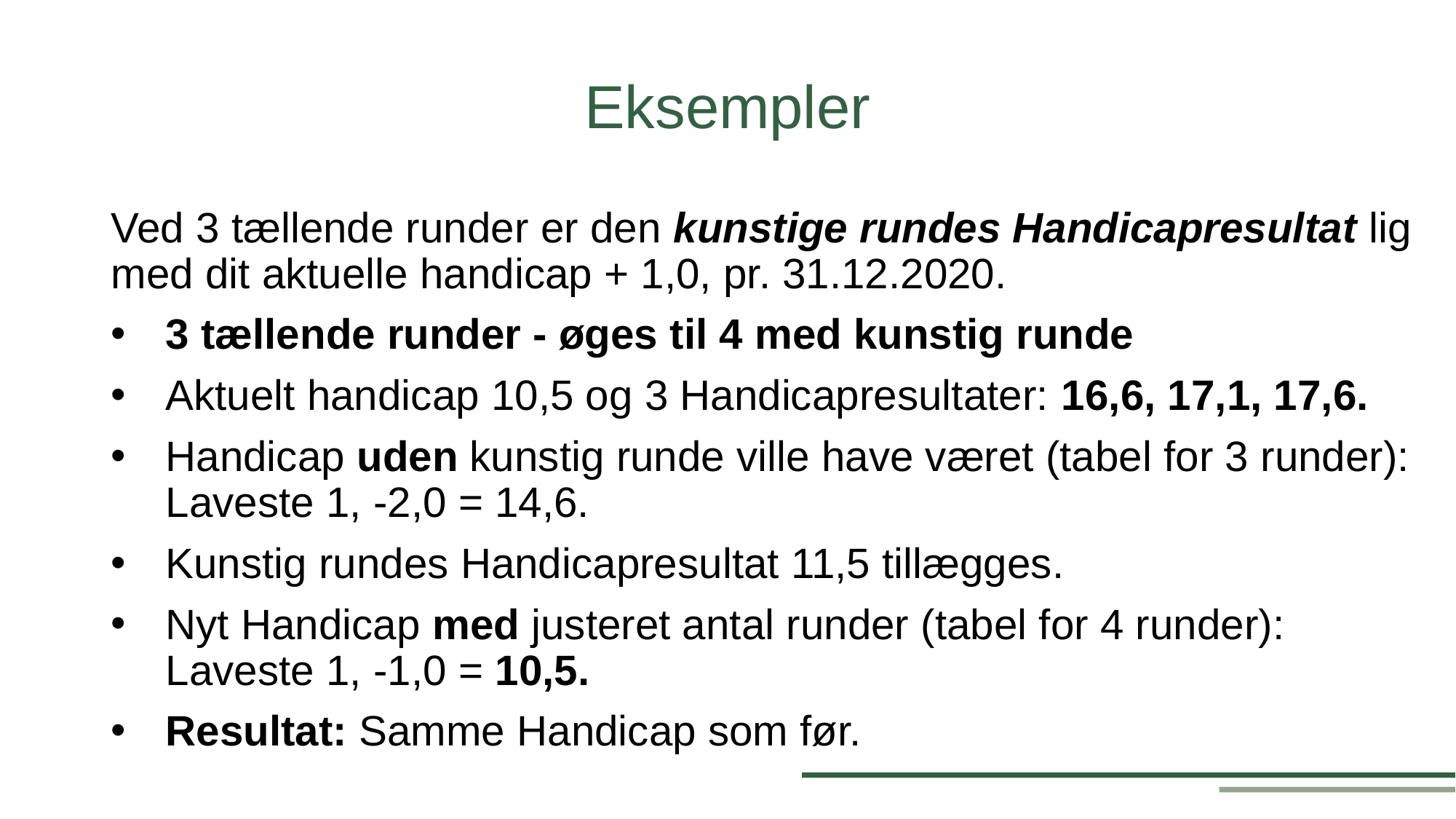

Eksempler
Ved 3 tællende runder er den kunstige rundes Handicapresultat lig med dit aktuelle handicap + 1,0, pr. 31.12.2020.
3 tællende runder - øges til 4 med kunstig runde
Aktuelt handicap 10,5 og 3 Handicapresultater: 16,6, 17,1, 17,6.
Handicap uden kunstig runde ville have været (tabel for 3 runder): Laveste 1, -2,0 = 14,6.
Kunstig rundes Handicapresultat 11,5 tillægges.
Nyt Handicap med justeret antal runder (tabel for 4 runder): Laveste 1, -1,0 = 10,5.
Resultat: Samme Handicap som før.